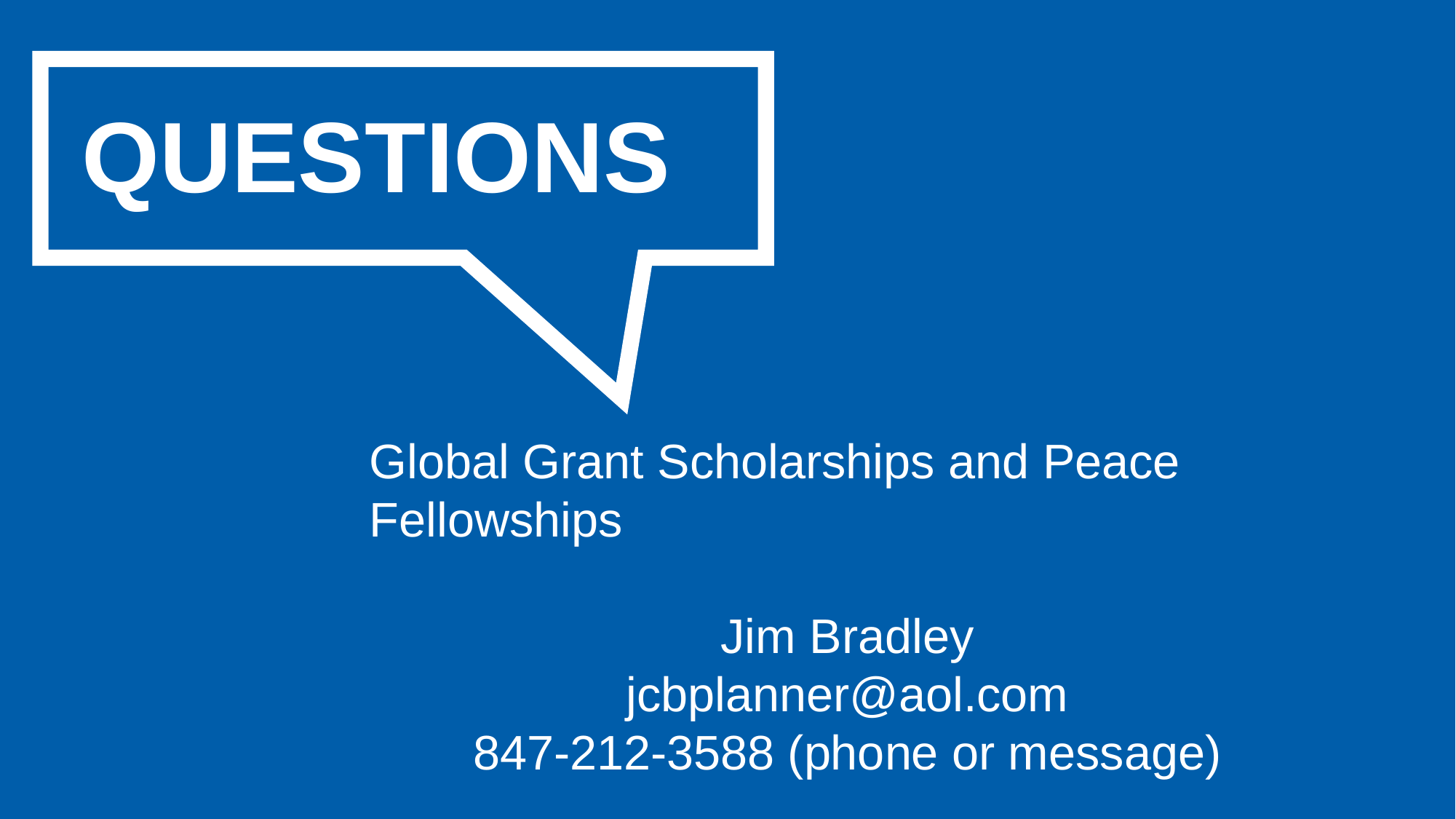

QUESTIONS

Global Grant Scholarships and Peace Fellowships

Jim Bradley
jcbplanner@aol.com
847-212-3588 (phone or message)